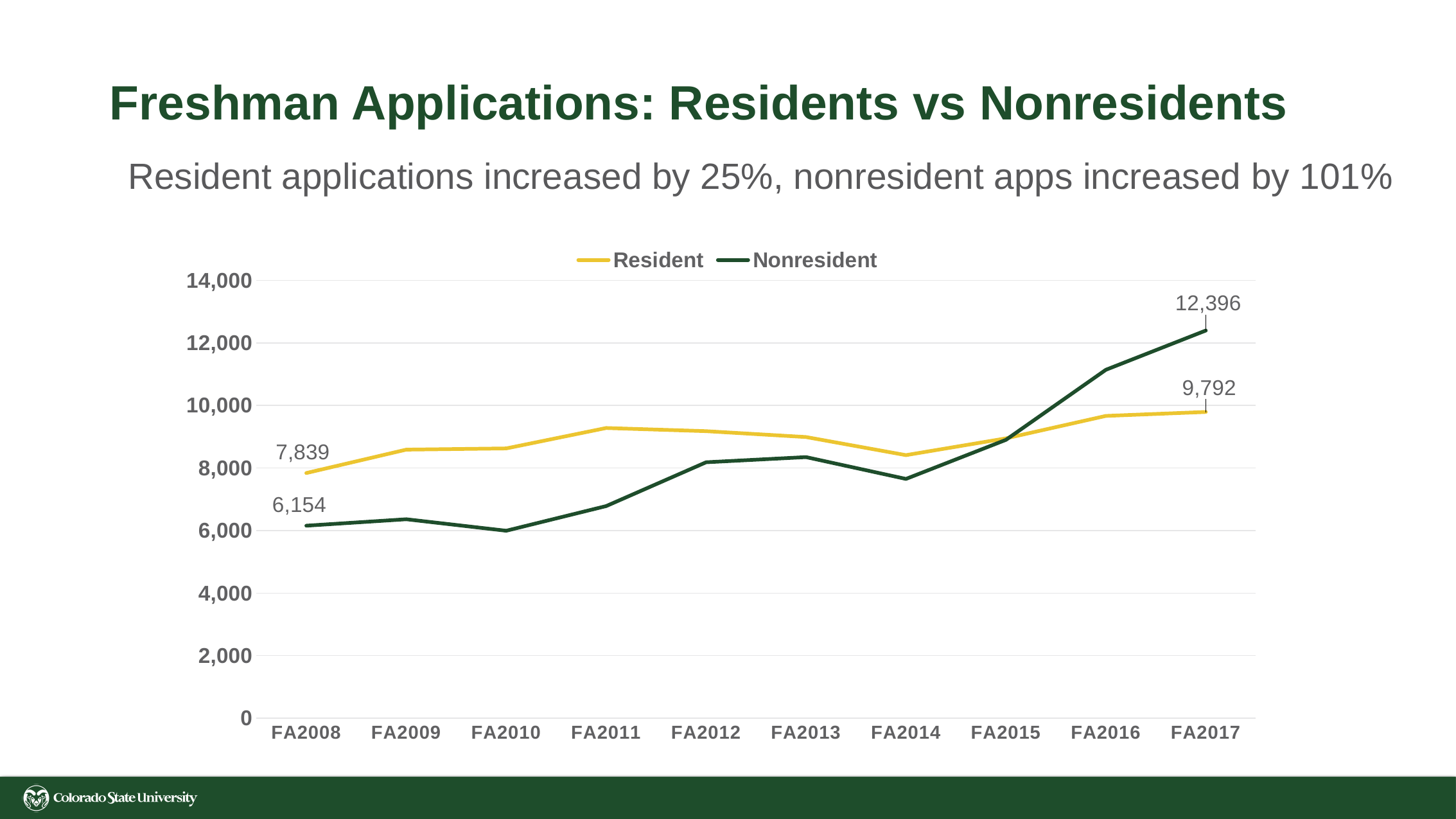

Freshman Applications: Residents vs Nonresidents
Resident applications increased by 25%, nonresident apps increased by 101%

### Chart

| Category |  |  |
|---|---|---|
| FA2008 | 7839.0 | 6154.0 |
| FA2009 | 8587.0 | 6360.0 |
| FA2010 | 8626.0 | 5993.0 |
| FA2011 | 9279.0 | 6781.0 |
| FA2012 | 9178.0 | 8183.0 |
| FA2013 | 8990.0 | 8348.0 |
| FA2014 | 8411.0 | 7651.0 |
| FA2015 | 8947.0 | 8900.0 |
| FA2016 | 9665.0 | 11141.0 |
| FA2017 | 9792.0 | 12396.0 |